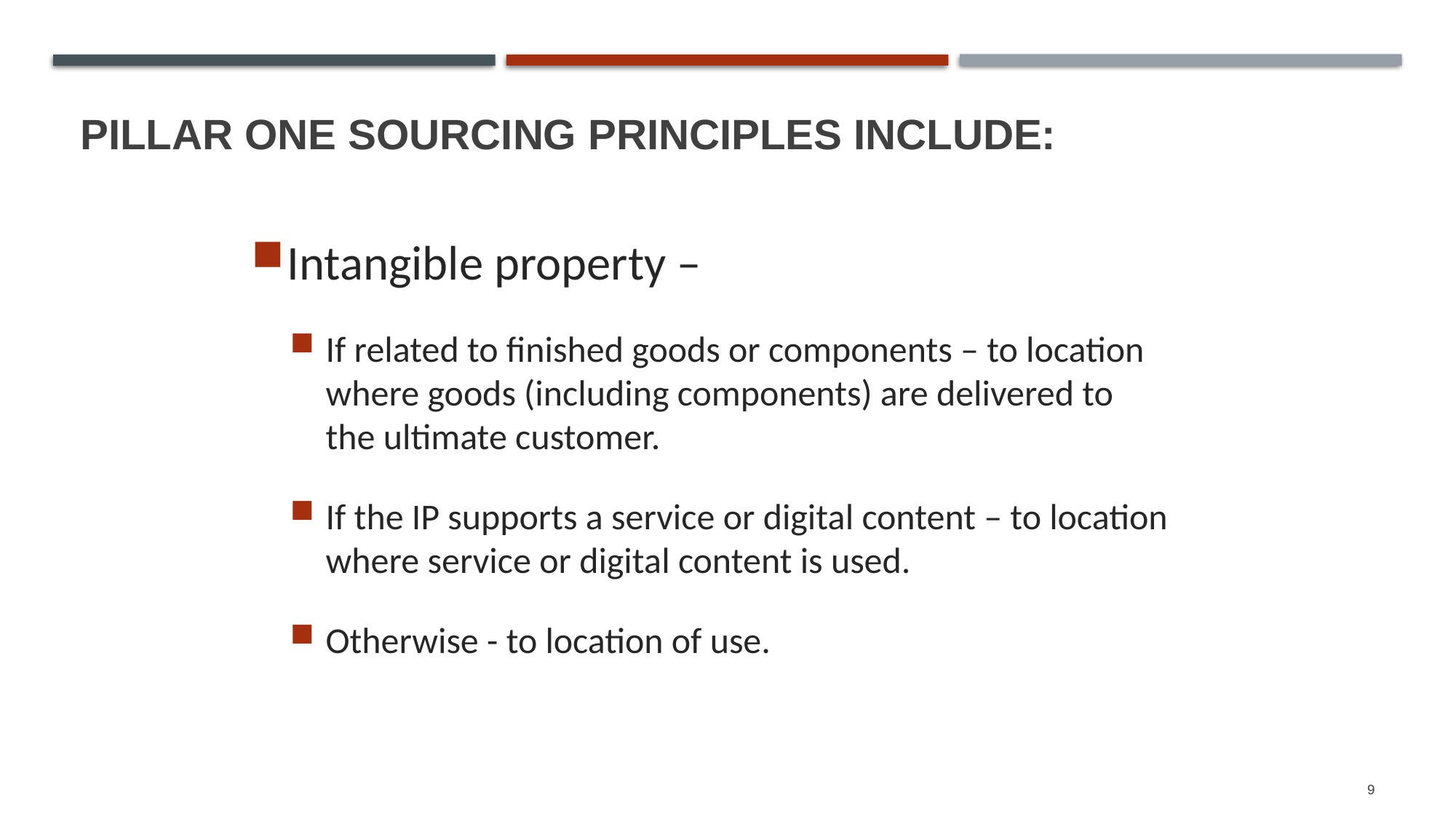

# Pillar One Sourcing Principles Include:
Intangible property –
If related to finished goods or components – to location where goods (including components) are delivered to the ultimate customer.
If the IP supports a service or digital content – to location where service or digital content is used.
Otherwise - to location of use.

9